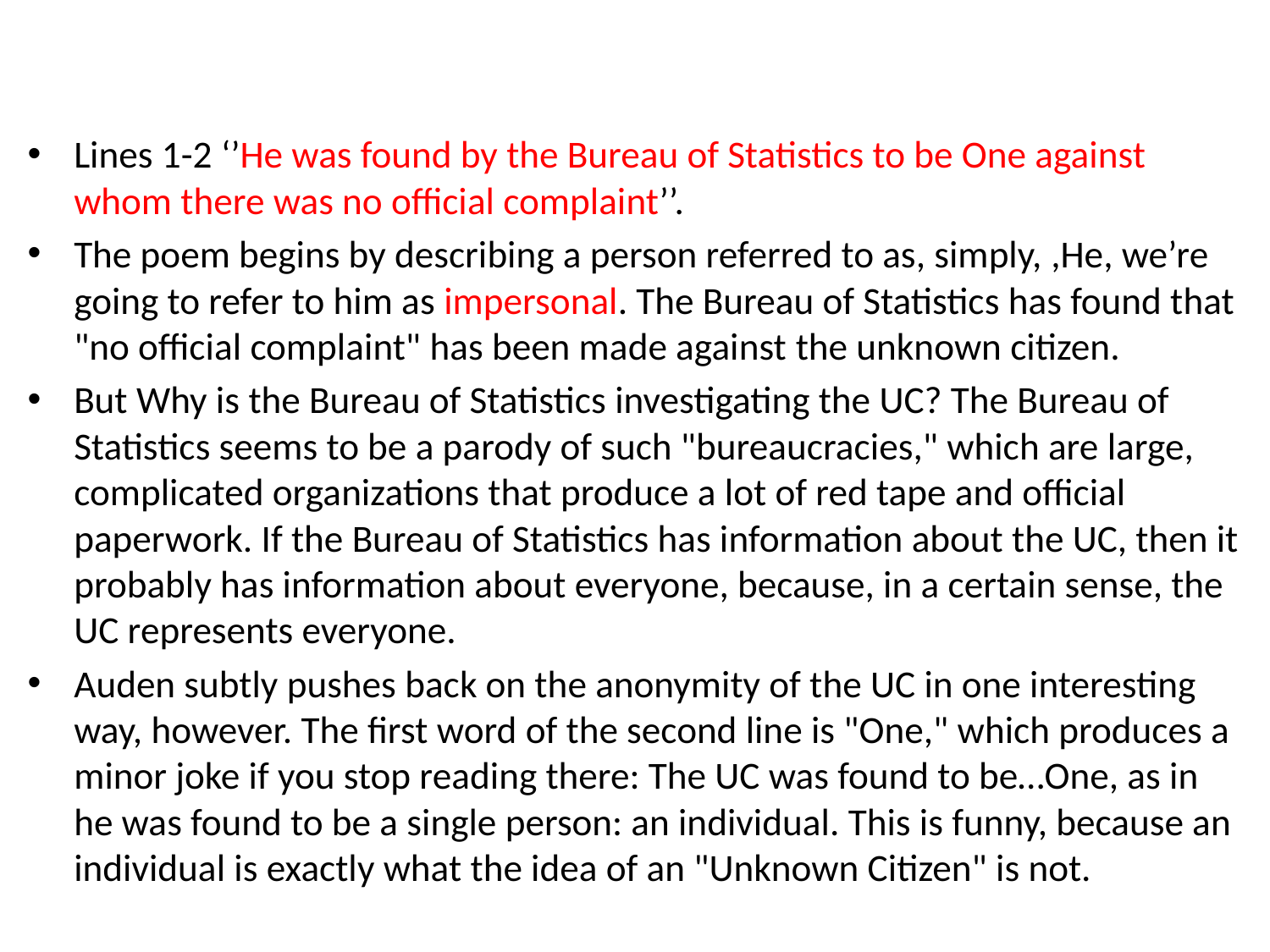

Lines 1-2 ‘’He was found by the Bureau of Statistics to be One against whom there was no official complaint’’.
The poem begins by describing a person referred to as, simply, ,He, we’re going to refer to him as impersonal. The Bureau of Statistics has found that "no official complaint" has been made against the unknown citizen.
But Why is the Bureau of Statistics investigating the UC? The Bureau of Statistics seems to be a parody of such "bureaucracies," which are large, complicated organizations that produce a lot of red tape and official paperwork. If the Bureau of Statistics has information about the UC, then it probably has information about everyone, because, in a certain sense, the UC represents everyone.
Auden subtly pushes back on the anonymity of the UC in one interesting way, however. The first word of the second line is "One," which produces a minor joke if you stop reading there: The UC was found to be…One, as in he was found to be a single person: an individual. This is funny, because an individual is exactly what the idea of an "Unknown Citizen" is not.
#